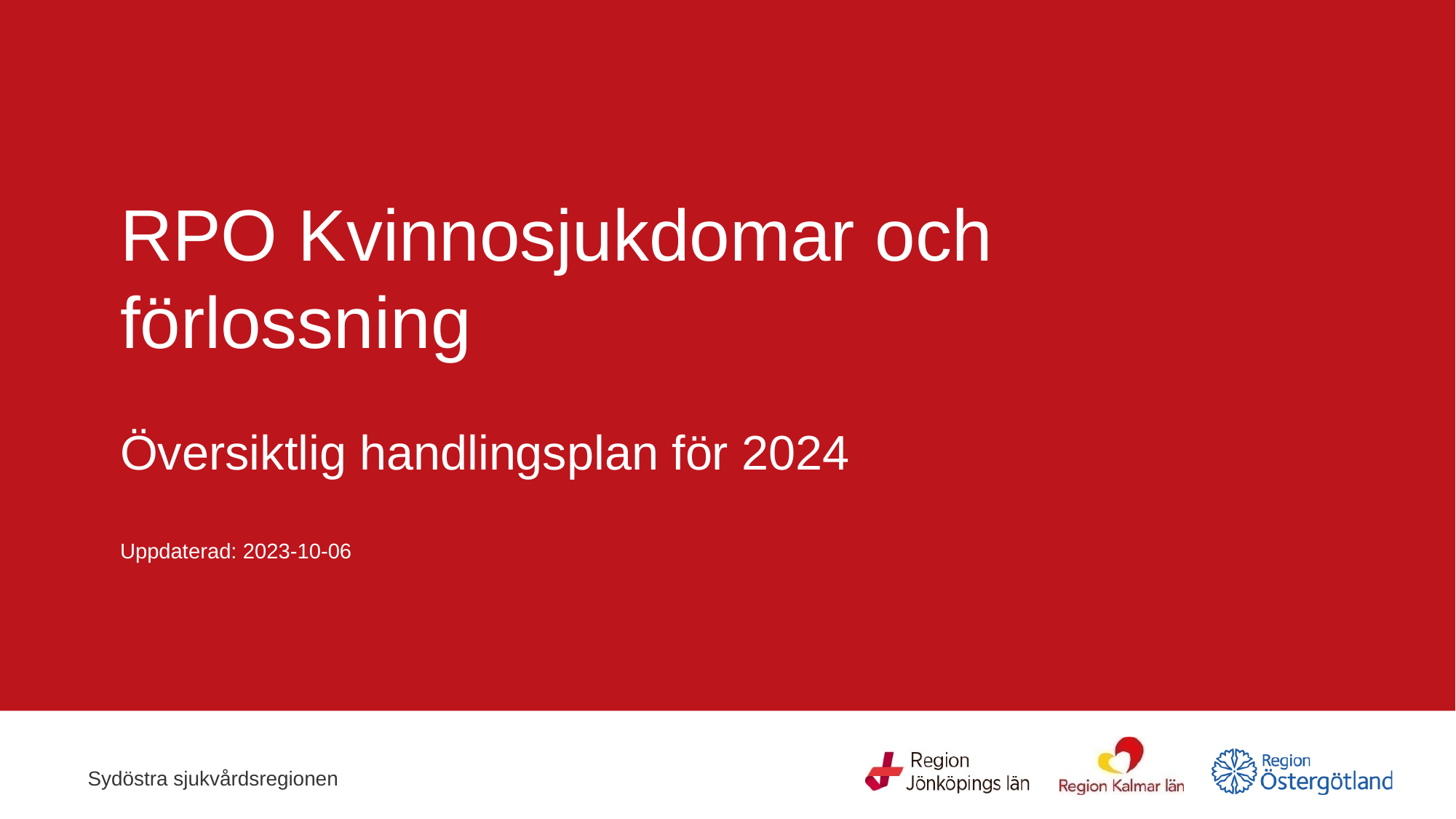

# RPO Kvinnosjukdomar och förlossning Översiktlig handlingsplan för 2024 Uppdaterad: 2023-10-06